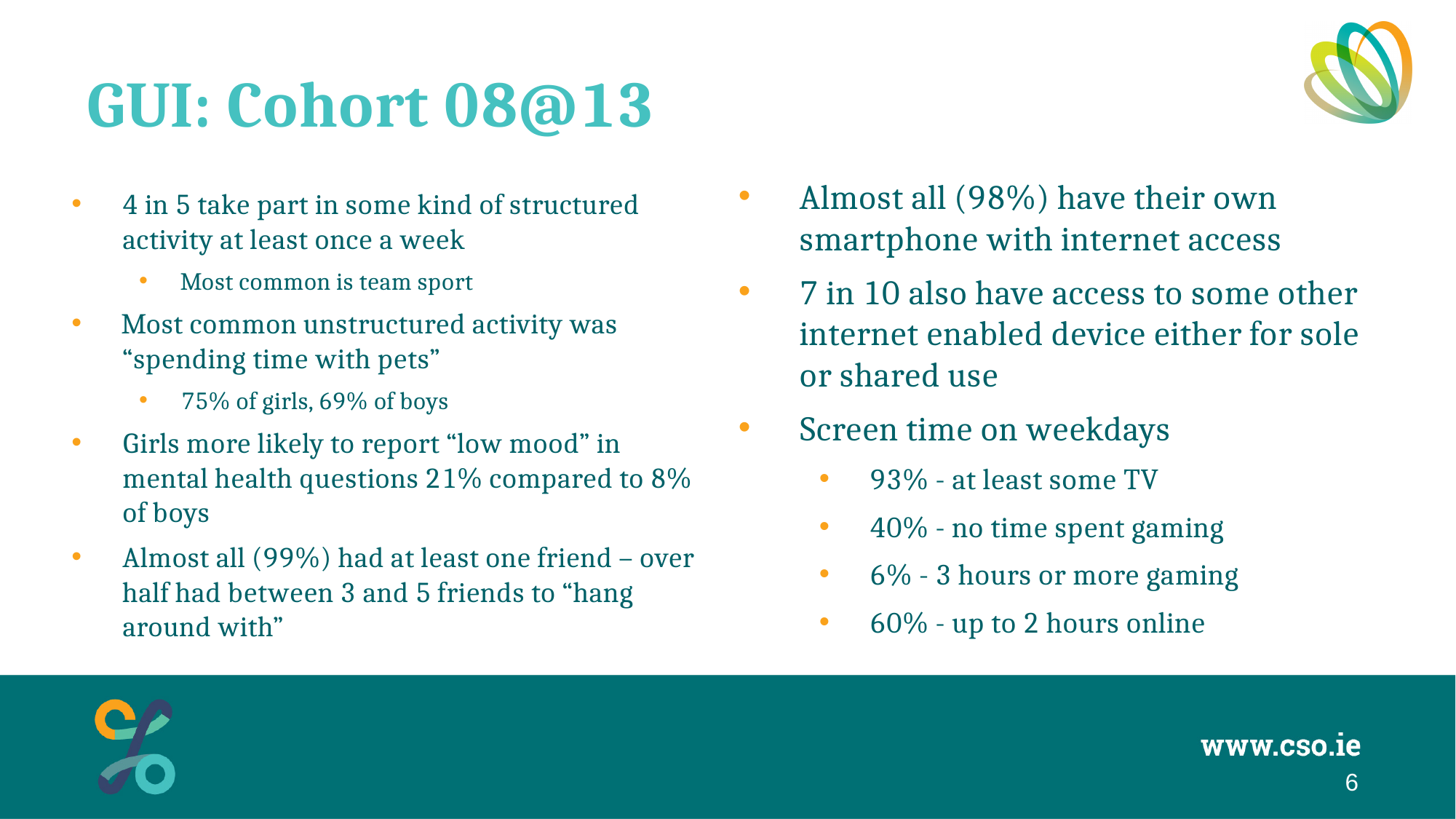

# GUI: Cohort 08@13
Almost all (98%) have their own smartphone with internet access
7 in 10 also have access to some other internet enabled device either for sole or shared use
Screen time on weekdays
93% - at least some TV
40% - no time spent gaming
6% - 3 hours or more gaming
60% - up to 2 hours online
4 in 5 take part in some kind of structured activity at least once a week
Most common is team sport
Most common unstructured activity was “spending time with pets”
75% of girls, 69% of boys
Girls more likely to report “low mood” in mental health questions 21% compared to 8% of boys
Almost all (99%) had at least one friend – over half had between 3 and 5 friends to “hang around with”

6